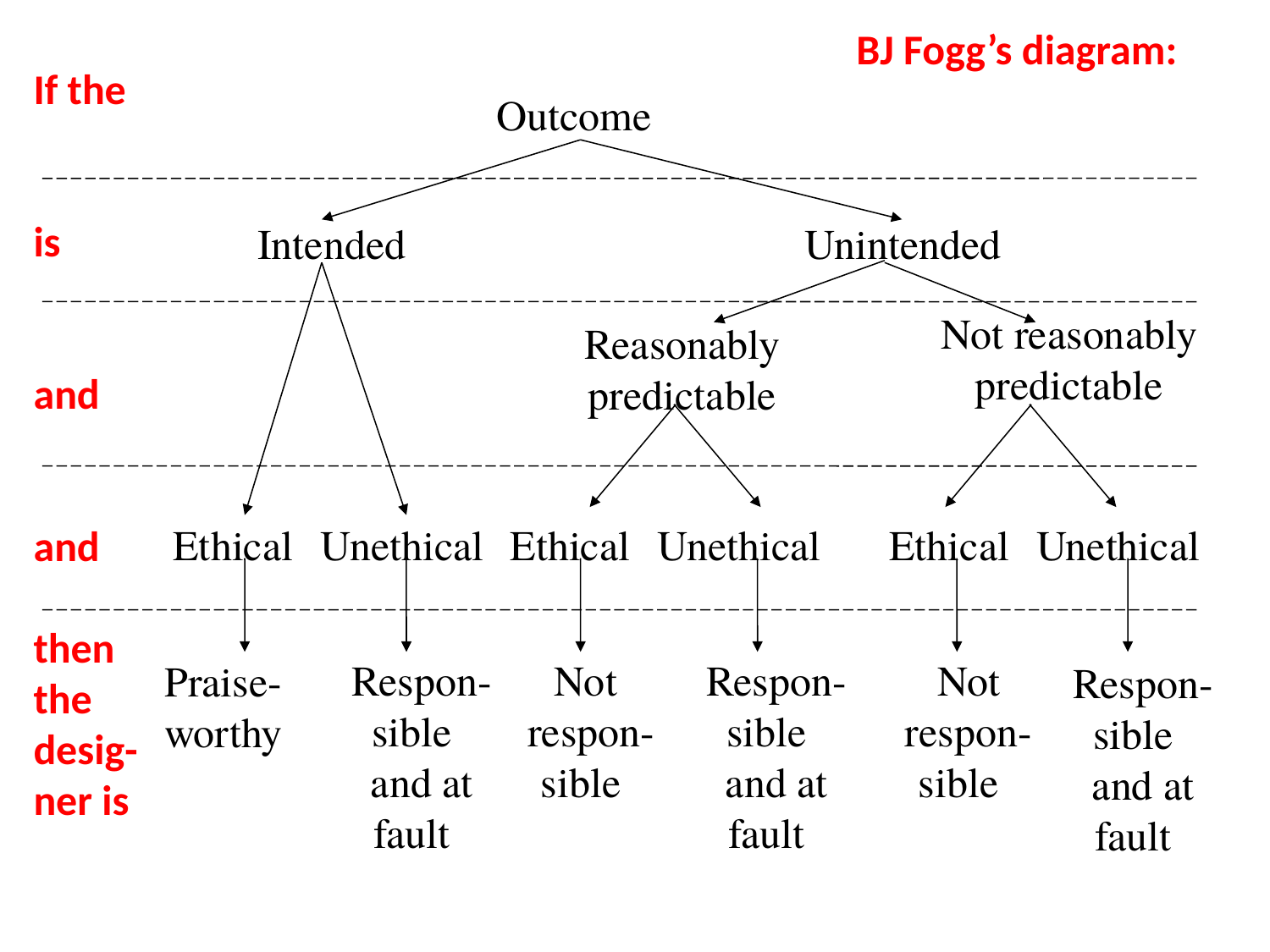

BJ Fogg’s diagram:

If the

is

and

and

then the desig- ner is
  Outcome

Intended
Unintended

Not reasonably
predictable
Reasonably
predictable

Ethical
Unethical
Ethical
Unethical
Ethical
Unethical

Respon-sible
and at fault
Not
respon-sible
Respon- sible
and at fault
Not
respon-sible
Praise-
worthy
Respon-sible
and at fault